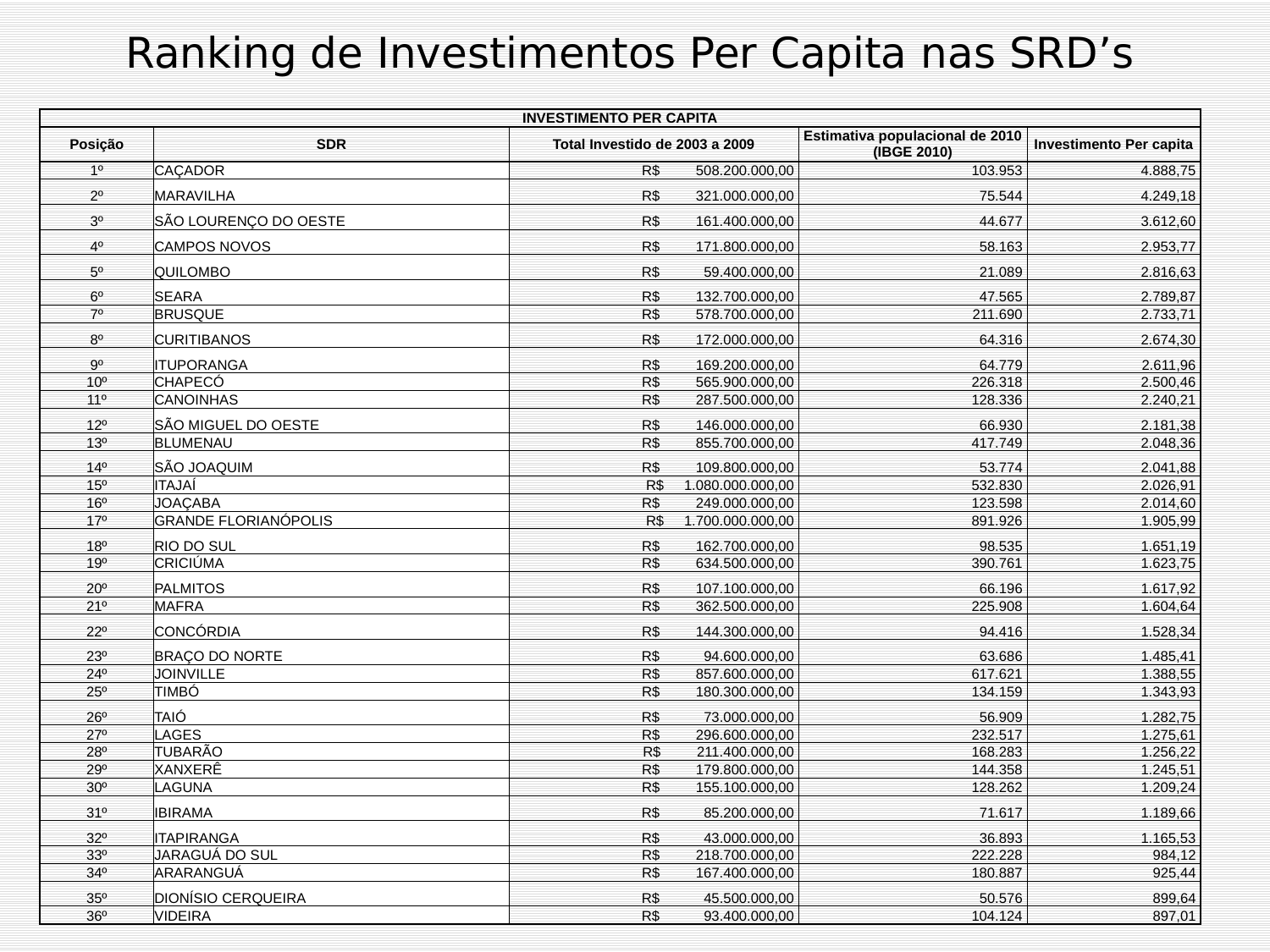

Ranking de Investimentos Per Capita nas SRD’s
| INVESTIMENTO PER CAPITA |  |  |  |  |
| --- | --- | --- | --- | --- |
| Posição | SDR | Total Investido de 2003 a 2009 | Estimativa populacional de 2010 (IBGE 2010) | Investimento Per capita |
| 1º | CAÇADOR | R$ 508.200.000,00 | 103.953 | 4.888,75 |
| 2º | MARAVILHA | R$ 321.000.000,00 | 75.544 | 4.249,18 |
| 3º | SÃO LOURENÇO DO OESTE | R$ 161.400.000,00 | 44.677 | 3.612,60 |
| 4º | CAMPOS NOVOS | R$ 171.800.000,00 | 58.163 | 2.953,77 |
| 5º | QUILOMBO | R$ 59.400.000,00 | 21.089 | 2.816,63 |
| 6º | SEARA | R$ 132.700.000,00 | 47.565 | 2.789,87 |
| 7º | BRUSQUE | R$ 578.700.000,00 | 211.690 | 2.733,71 |
| 8º | CURITIBANOS | R$ 172.000.000,00 | 64.316 | 2.674,30 |
| 9º | ITUPORANGA | R$ 169.200.000,00 | 64.779 | 2.611,96 |
| 10º | CHAPECÓ | R$ 565.900.000,00 | 226.318 | 2.500,46 |
| 11º | CANOINHAS | R$ 287.500.000,00 | 128.336 | 2.240,21 |
| 12º | SÃO MIGUEL DO OESTE | R$ 146.000.000,00 | 66.930 | 2.181,38 |
| 13º | BLUMENAU | R$ 855.700.000,00 | 417.749 | 2.048,36 |
| 14º | SÃO JOAQUIM | R$ 109.800.000,00 | 53.774 | 2.041,88 |
| 15º | ITAJAÍ | R$ 1.080.000.000,00 | 532.830 | 2.026,91 |
| 16º | JOAÇABA | R$ 249.000.000,00 | 123.598 | 2.014,60 |
| 17º | GRANDE FLORIANÓPOLIS | R$ 1.700.000.000,00 | 891.926 | 1.905,99 |
| 18º | RIO DO SUL | R$ 162.700.000,00 | 98.535 | 1.651,19 |
| 19º | CRICIÚMA | R$ 634.500.000,00 | 390.761 | 1.623,75 |
| 20º | PALMITOS | R$ 107.100.000,00 | 66.196 | 1.617,92 |
| 21º | MAFRA | R$ 362.500.000,00 | 225.908 | 1.604,64 |
| 22º | CONCÓRDIA | R$ 144.300.000,00 | 94.416 | 1.528,34 |
| 23º | BRAÇO DO NORTE | R$ 94.600.000,00 | 63.686 | 1.485,41 |
| 24º | JOINVILLE | R$ 857.600.000,00 | 617.621 | 1.388,55 |
| 25º | TIMBÓ | R$ 180.300.000,00 | 134.159 | 1.343,93 |
| 26º | TAIÓ | R$ 73.000.000,00 | 56.909 | 1.282,75 |
| 27º | LAGES | R$ 296.600.000,00 | 232.517 | 1.275,61 |
| 28º | TUBARÃO | R$ 211.400.000,00 | 168.283 | 1.256,22 |
| 29º | XANXERÊ | R$ 179.800.000,00 | 144.358 | 1.245,51 |
| 30º | LAGUNA | R$ 155.100.000,00 | 128.262 | 1.209,24 |
| 31º | IBIRAMA | R$ 85.200.000,00 | 71.617 | 1.189,66 |
| 32º | ITAPIRANGA | R$ 43.000.000,00 | 36.893 | 1.165,53 |
| 33º | JARAGUÁ DO SUL | R$ 218.700.000,00 | 222.228 | 984,12 |
| 34º | ARARANGUÁ | R$ 167.400.000,00 | 180.887 | 925,44 |
| 35º | DIONÍSIO CERQUEIRA | R$ 45.500.000,00 | 50.576 | 899,64 |
| 36º | VIDEIRA | R$ 93.400.000,00 | 104.124 | 897,01 |